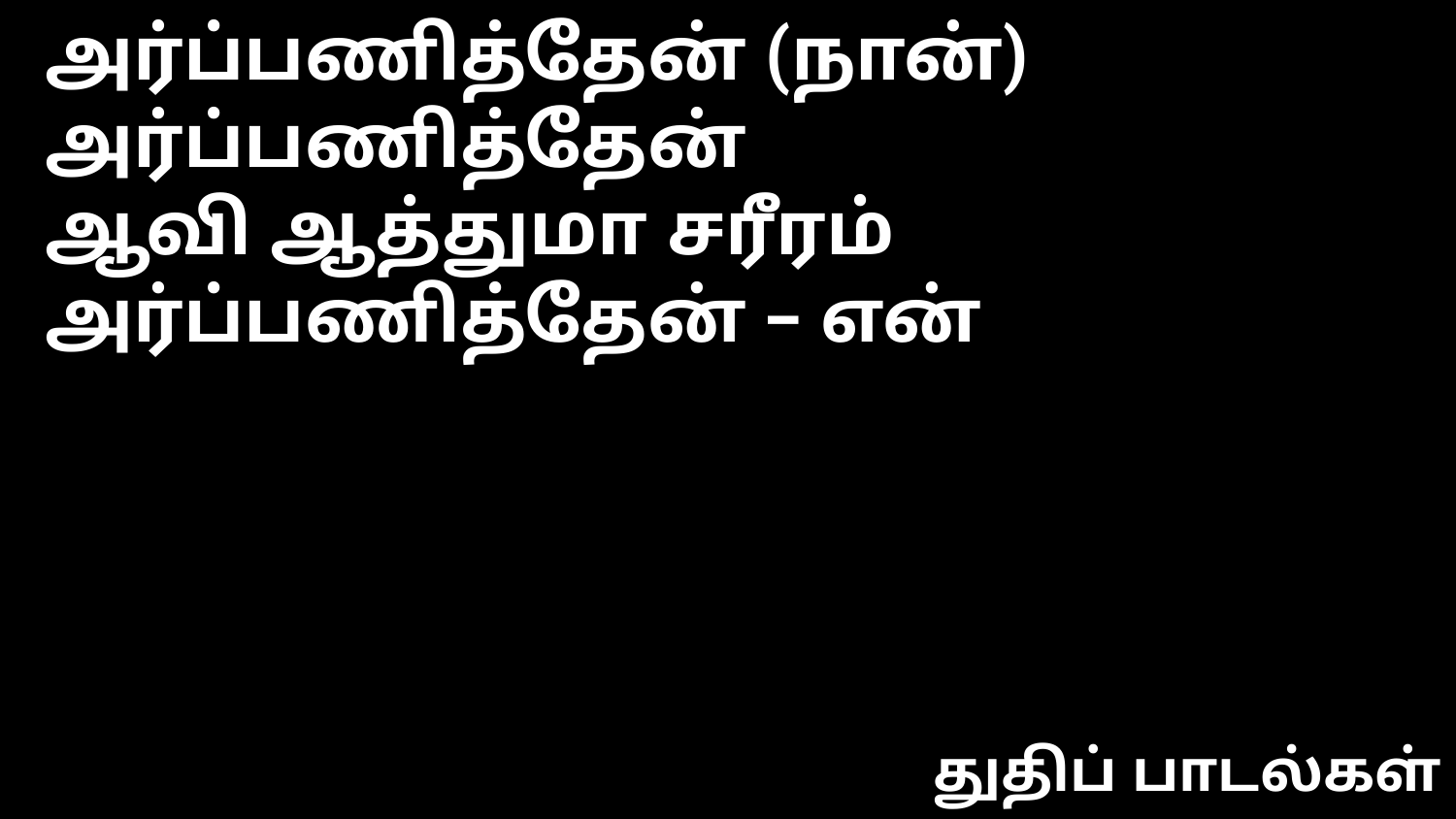

அர்ப்பணித்தேன் (நான்) அர்ப்பணித்தேன்
ஆவி ஆத்துமா சரீரம் அர்ப்பணித்தேன் – என்

துதிப் பாடல்கள்